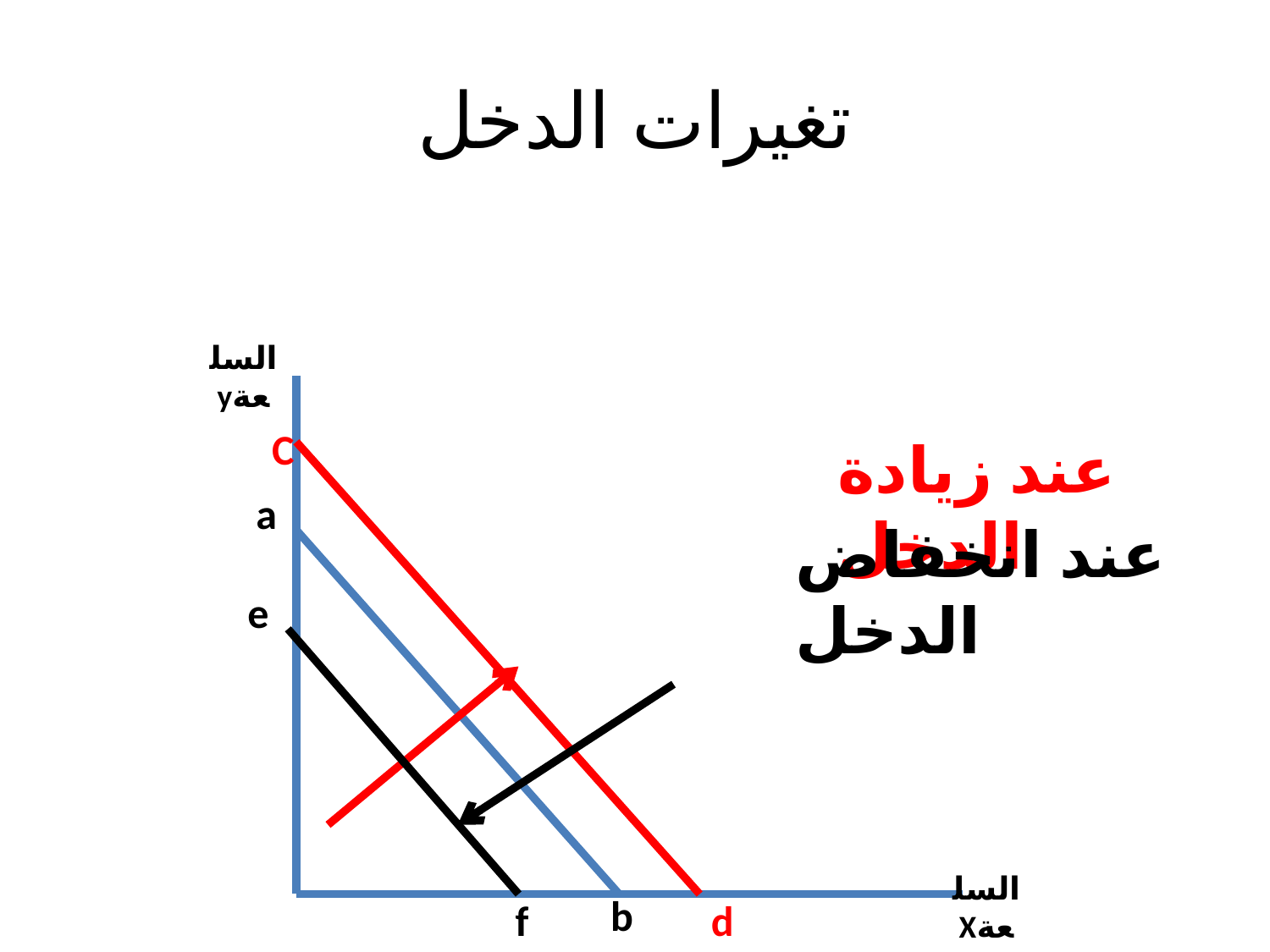

# تغيرات الدخل
السلعةy
C
عند زيادة الدخل
a
عند انخفاض الدخل
e
السلعةX
b
d
f